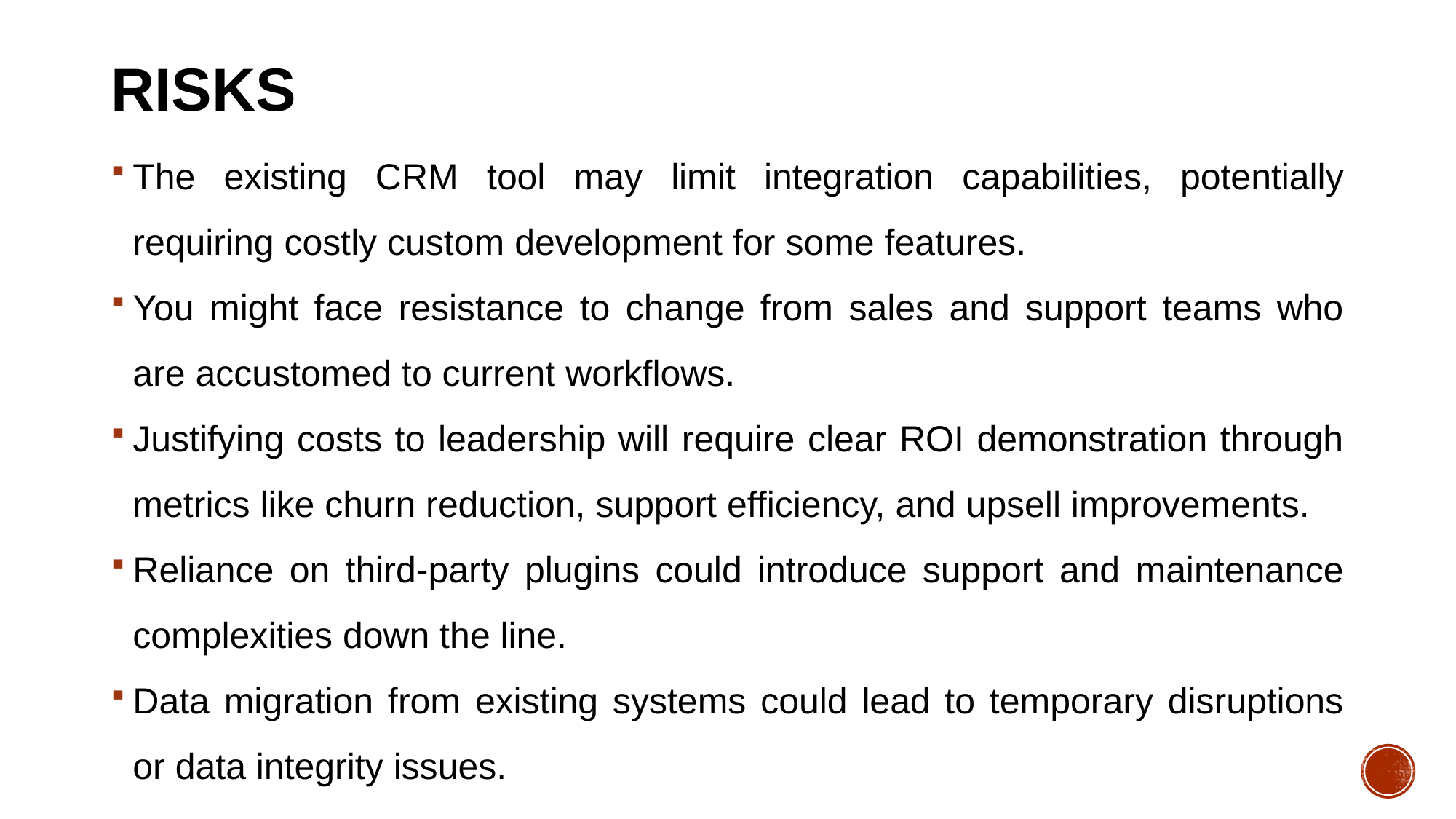

# Risks
The existing CRM tool may limit integration capabilities, potentially requiring costly custom development for some features.
You might face resistance to change from sales and support teams who are accustomed to current workflows.
Justifying costs to leadership will require clear ROI demonstration through metrics like churn reduction, support efficiency, and upsell improvements.
Reliance on third-party plugins could introduce support and maintenance complexities down the line.
Data migration from existing systems could lead to temporary disruptions or data integrity issues.